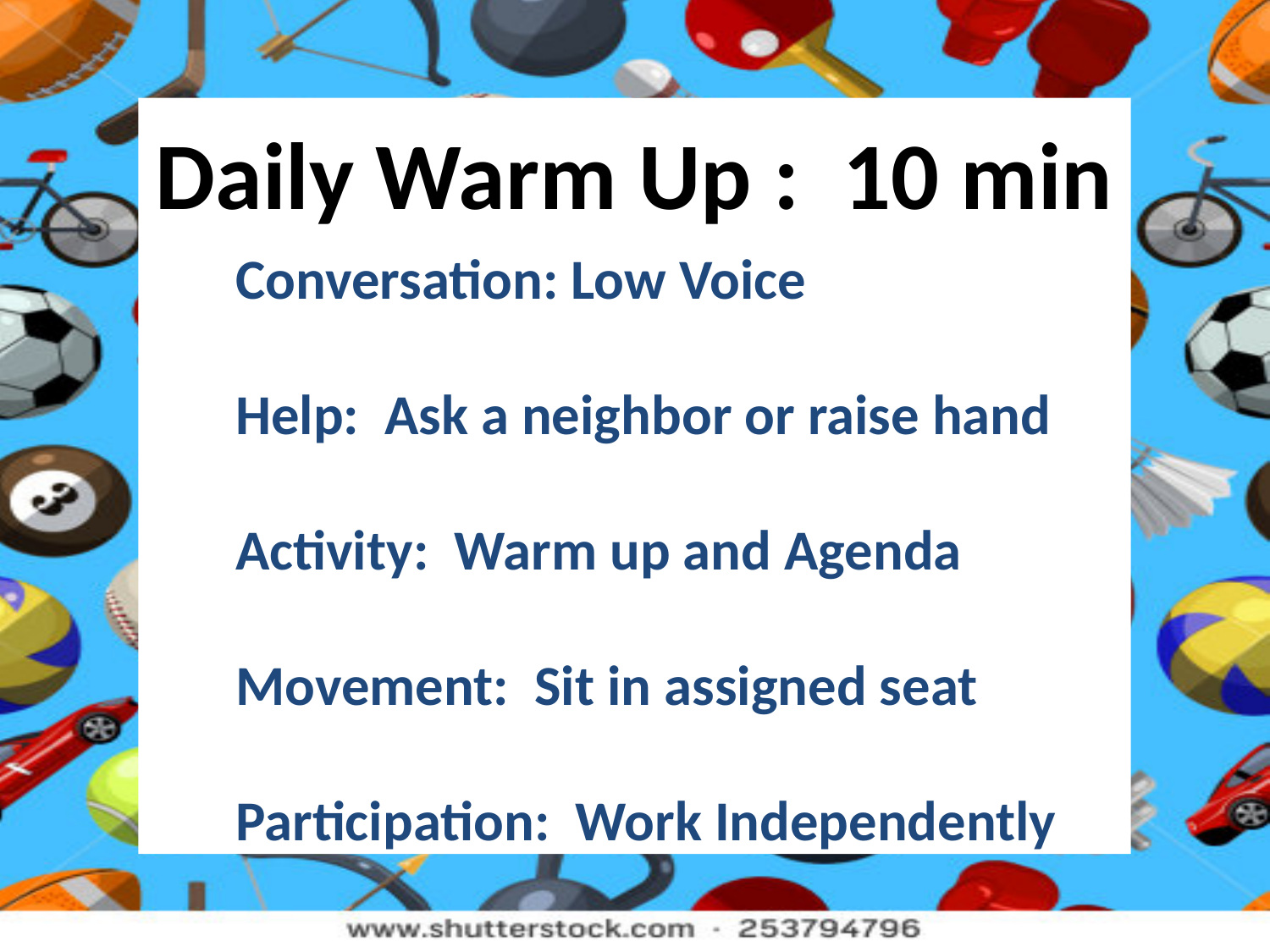

Daily Warm Up :  10 min
Conversation: Low Voice
Help:  Ask a neighbor or raise hand

Activity:  Warm up and Agenda

Movement:  Sit in assigned seat

Participation:  Work Independently